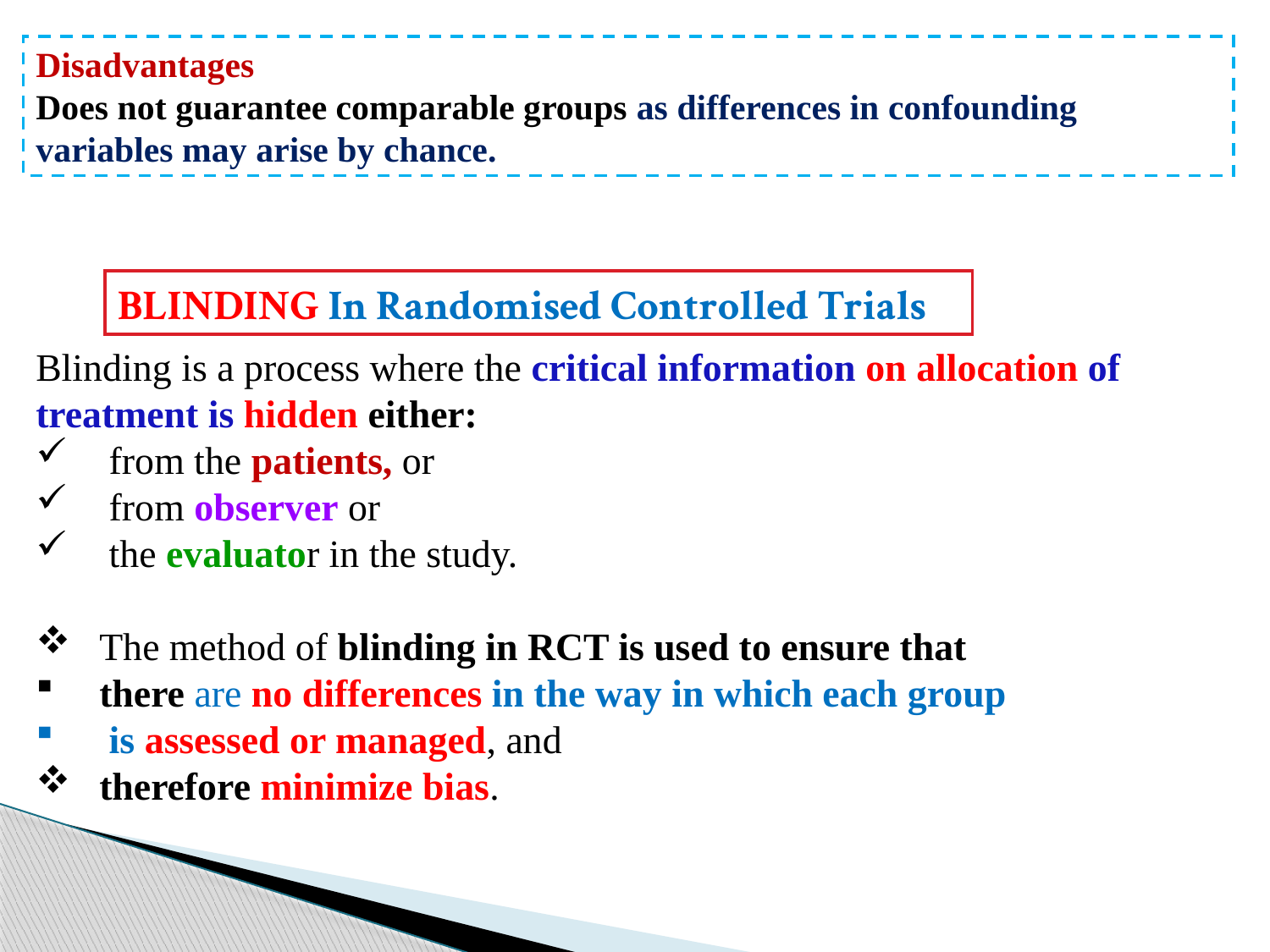

Disadvantages
Does not guarantee comparable groups as differences in confounding variables may arise by chance.
BLINDING In Randomised Controlled Trials
Blinding is a process where the critical information on allocation of treatment is hidden either:
 from the patients, or
 from observer or
 the evaluator in the study.

The method of blinding in RCT is used to ensure that
there are no differences in the way in which each group
 is assessed or managed, and
therefore minimize bias.